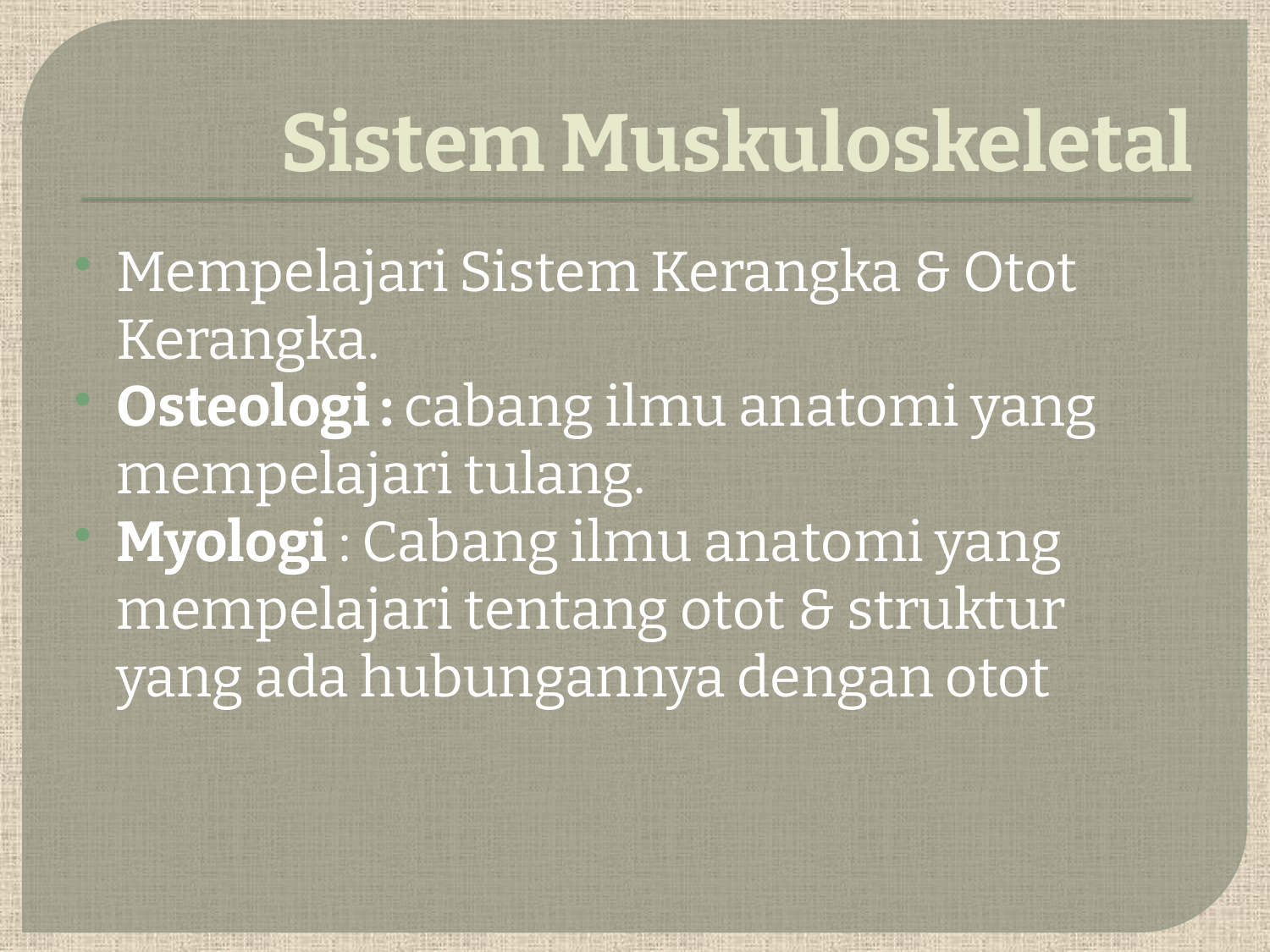

# Sistem Muskuloskeletal
Mempelajari Sistem Kerangka & Otot Kerangka.
Osteologi : cabang ilmu anatomi yang mempelajari tulang.
Myologi : Cabang ilmu anatomi yang mempelajari tentang otot & struktur yang ada hubungannya dengan otot